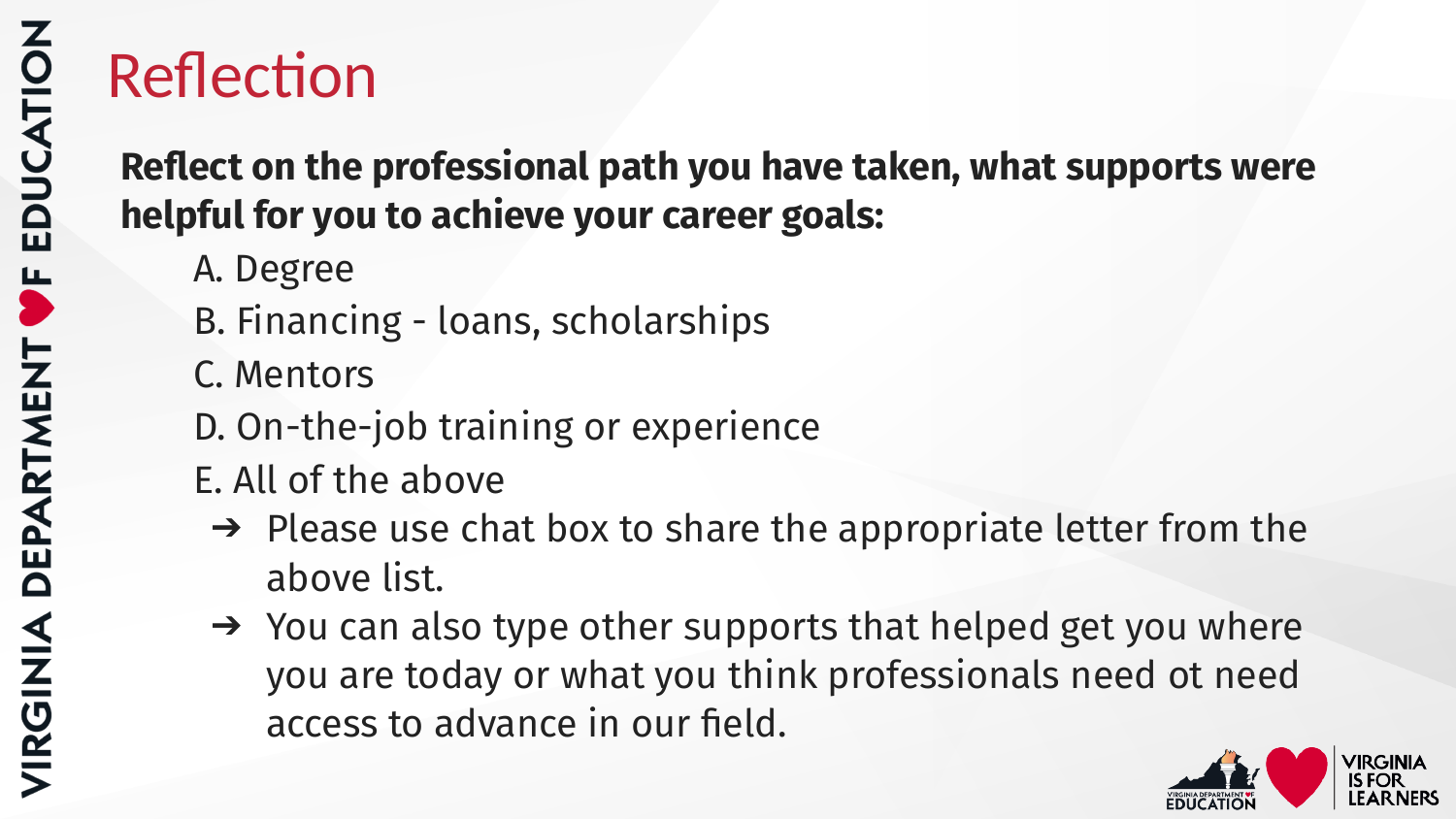

# Reflection
Reflect on the professional path you have taken, what supports were helpful for you to achieve your career goals:
A. Degree
B. Financing - loans, scholarships
C. Mentors
D. On-the-job training or experience
E. All of the above
Please use chat box to share the appropriate letter from the above list.
You can also type other supports that helped get you where you are today or what you think professionals need ot need access to advance in our field.